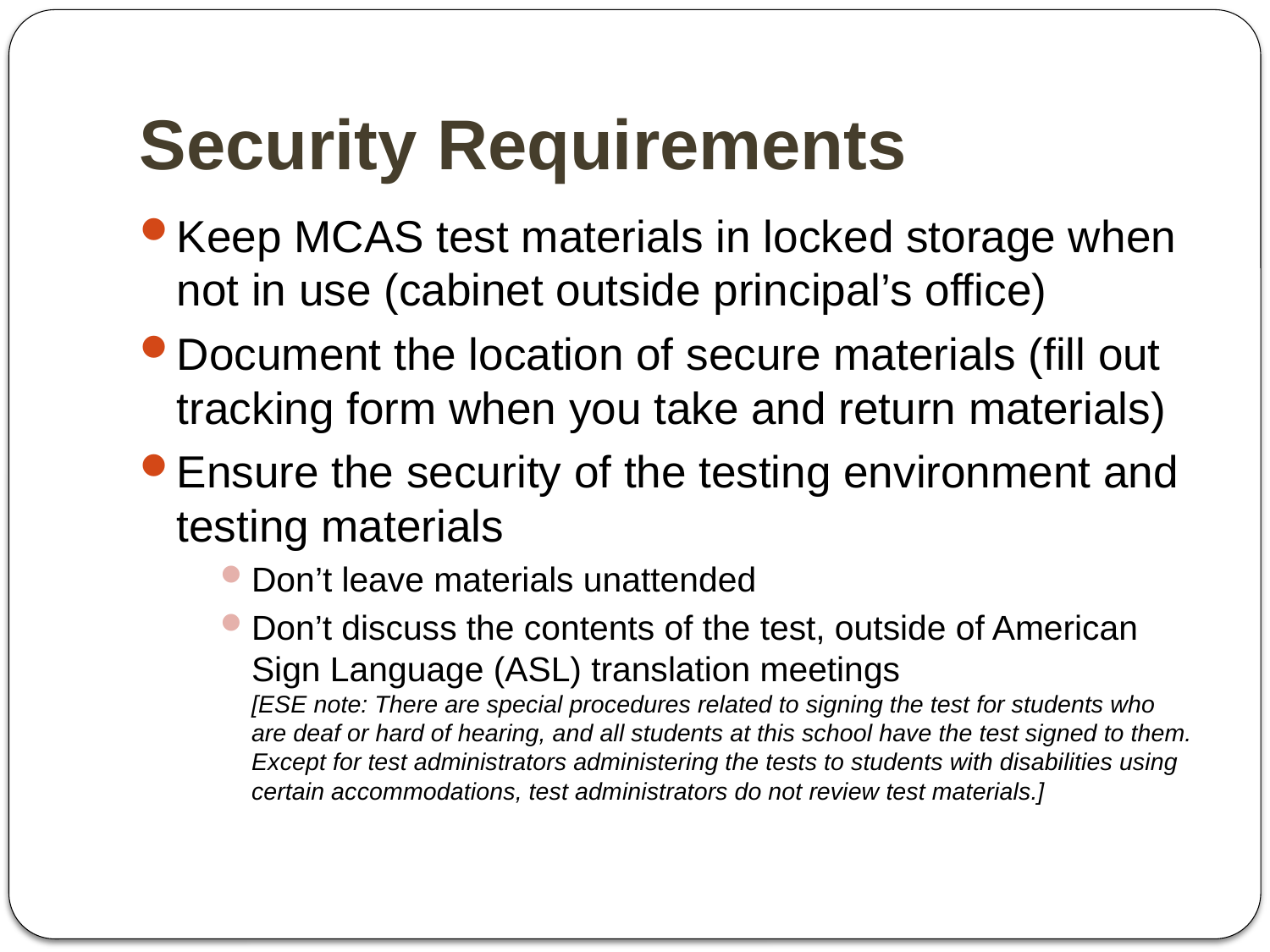

# Security Requirements
Keep MCAS test materials in locked storage when not in use (cabinet outside principal’s office)
Document the location of secure materials (fill out tracking form when you take and return materials)
Ensure the security of the testing environment and testing materials
Don’t leave materials unattended
Don’t discuss the contents of the test, outside of American Sign Language (ASL) translation meetings
[ESE note: There are special procedures related to signing the test for students who are deaf or hard of hearing, and all students at this school have the test signed to them. Except for test administrators administering the tests to students with disabilities using certain accommodations, test administrators do not review test materials.]